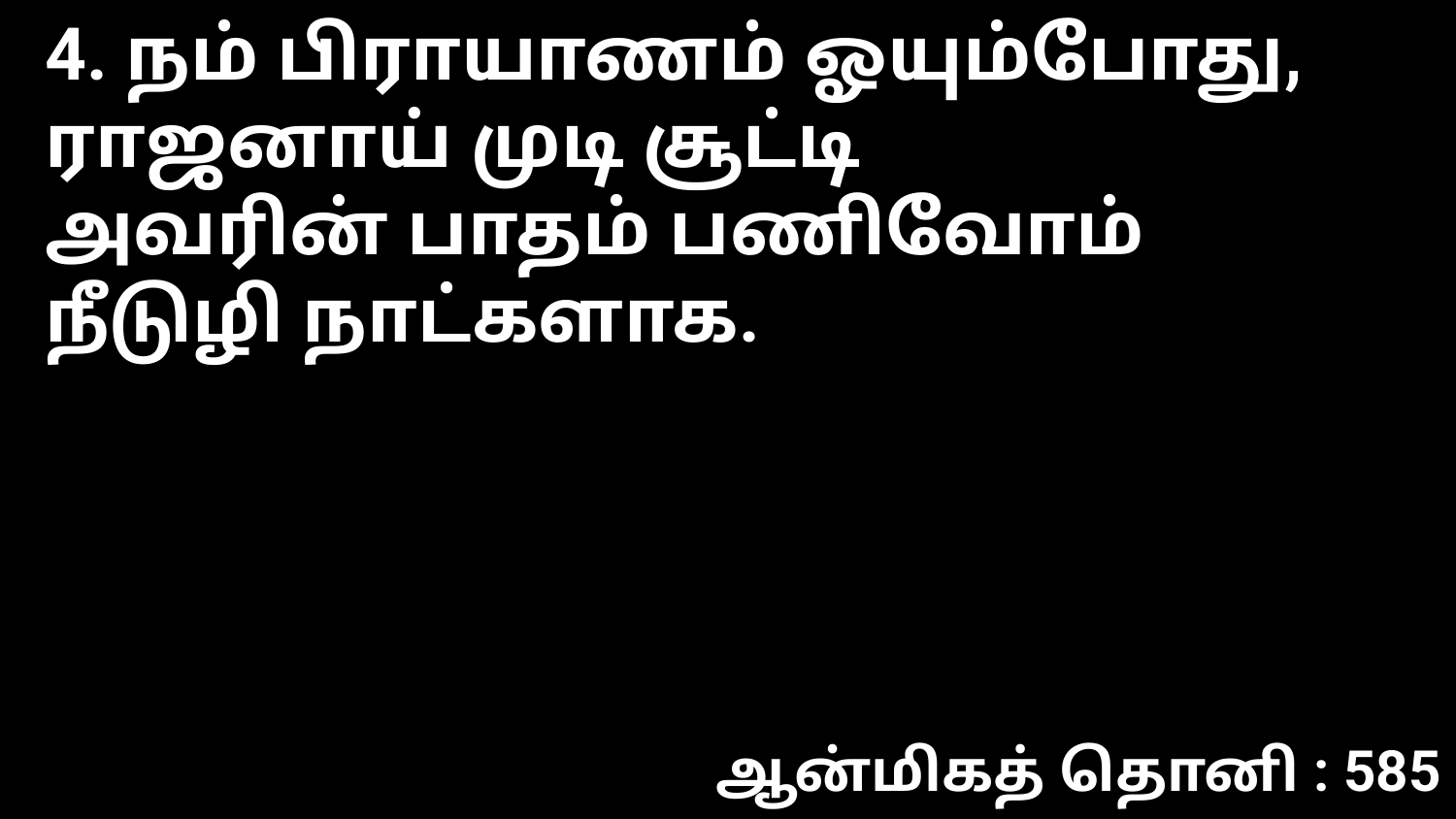

4. நம் பிராயாணம் ஓயும்போது,
ராஜனாய் முடி சூட்டி
அவரின் பாதம் பணிவோம்
நீடுழி நாட்களாக.

ஆன்மிகத் தொனி : 585